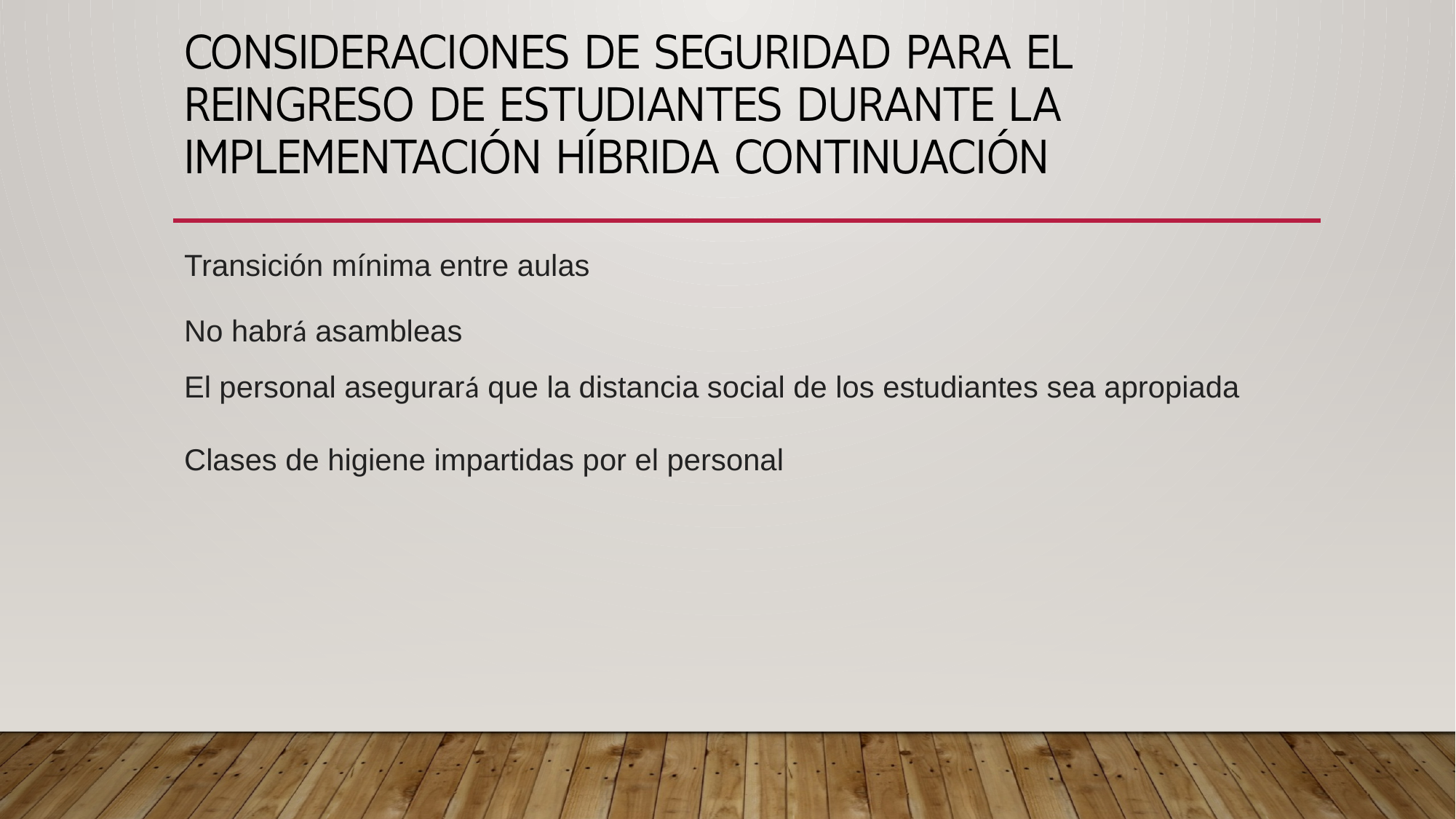

# Consideraciones de seguridad para el reingreso de estudiantes durante la implementación híbrida Continuación
Transición mínima entre aulas

No habrá asambleas

El personal asegurará que la distancia social de los estudiantes sea apropiada

Clases de higiene impartidas por el personal